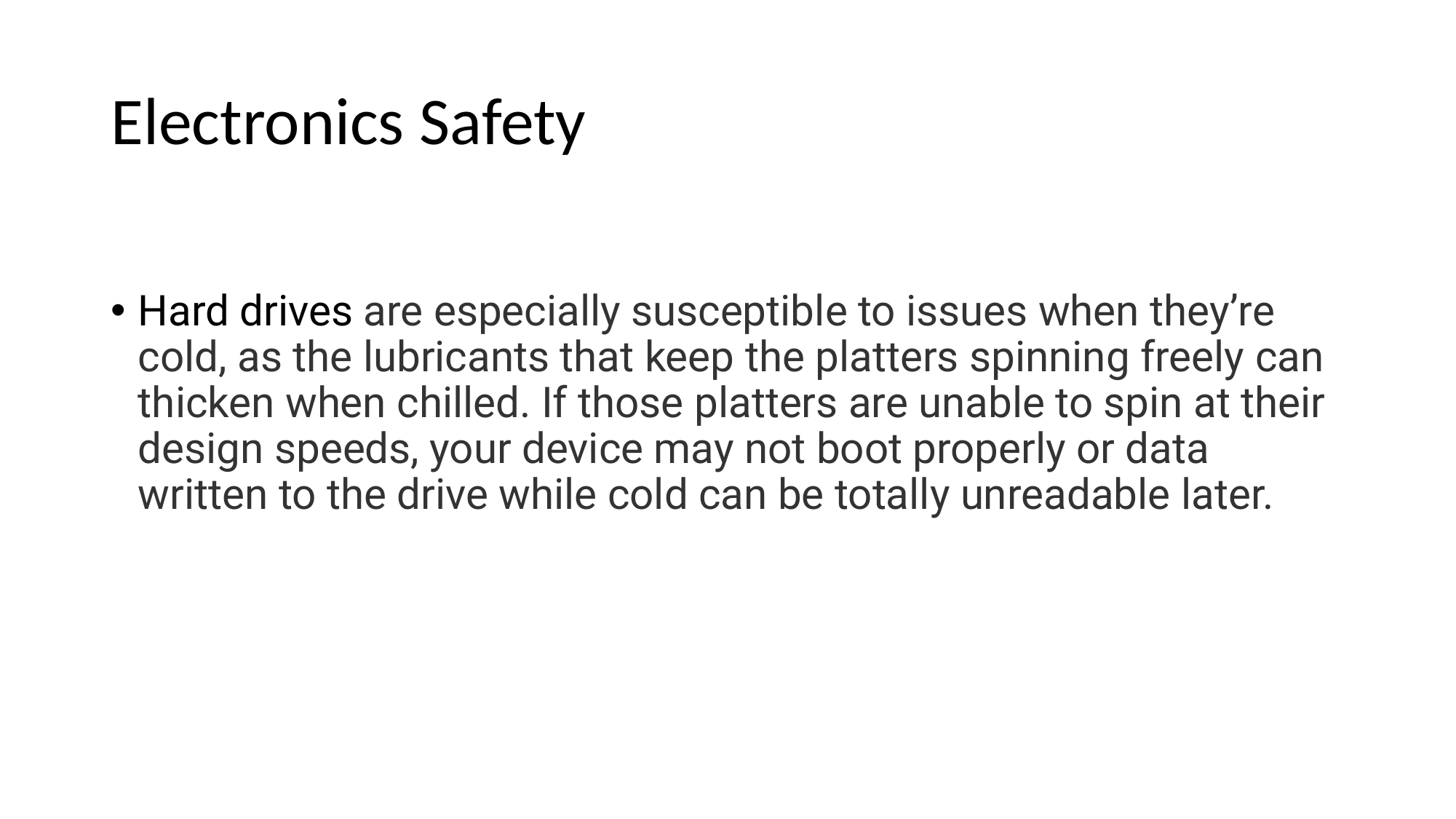

# Electronics Safety

Hard drives are especially susceptible to issues when they’re cold, as the lubricants that keep the platters spinning freely can thicken when chilled. If those platters are unable to spin at their design speeds, your device may not boot properly or data written to the drive while cold can be totally unreadable later.